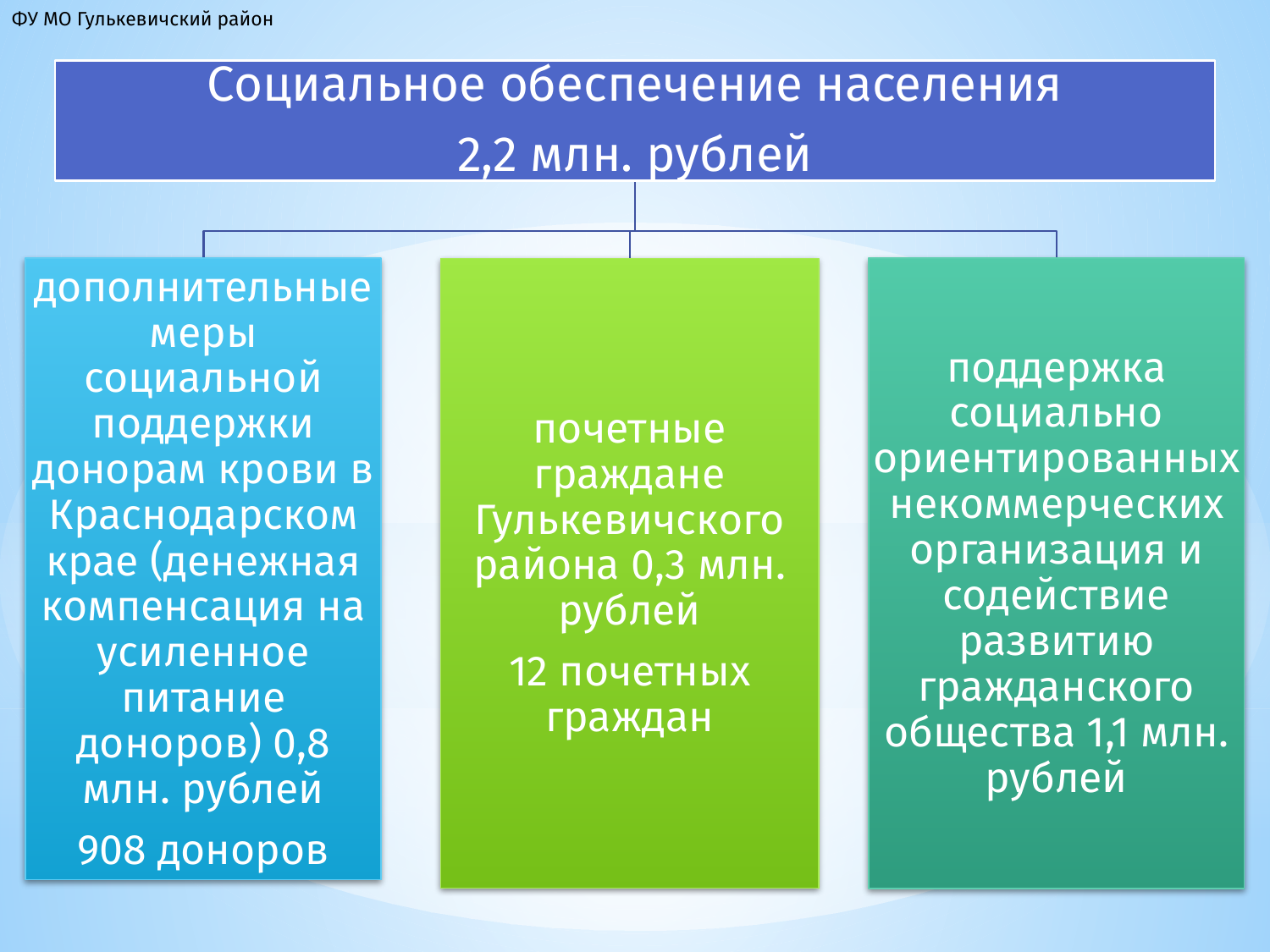

ФУ МО Гулькевичский район
Социальное обеспечение населения
2,2 млн. рублей
дополнительные меры социальной поддержки донорам крови в Краснодарском крае (денежная компенсация на усиленное питание доноров) 0,8 млн. рублей
908 доноров
почетные граждане Гулькевичского района 0,3 млн. рублей
12 почетных граждан
поддержка социально ориентированных некоммерческих организация и содействие развитию гражданского общества 1,1 млн. рублей